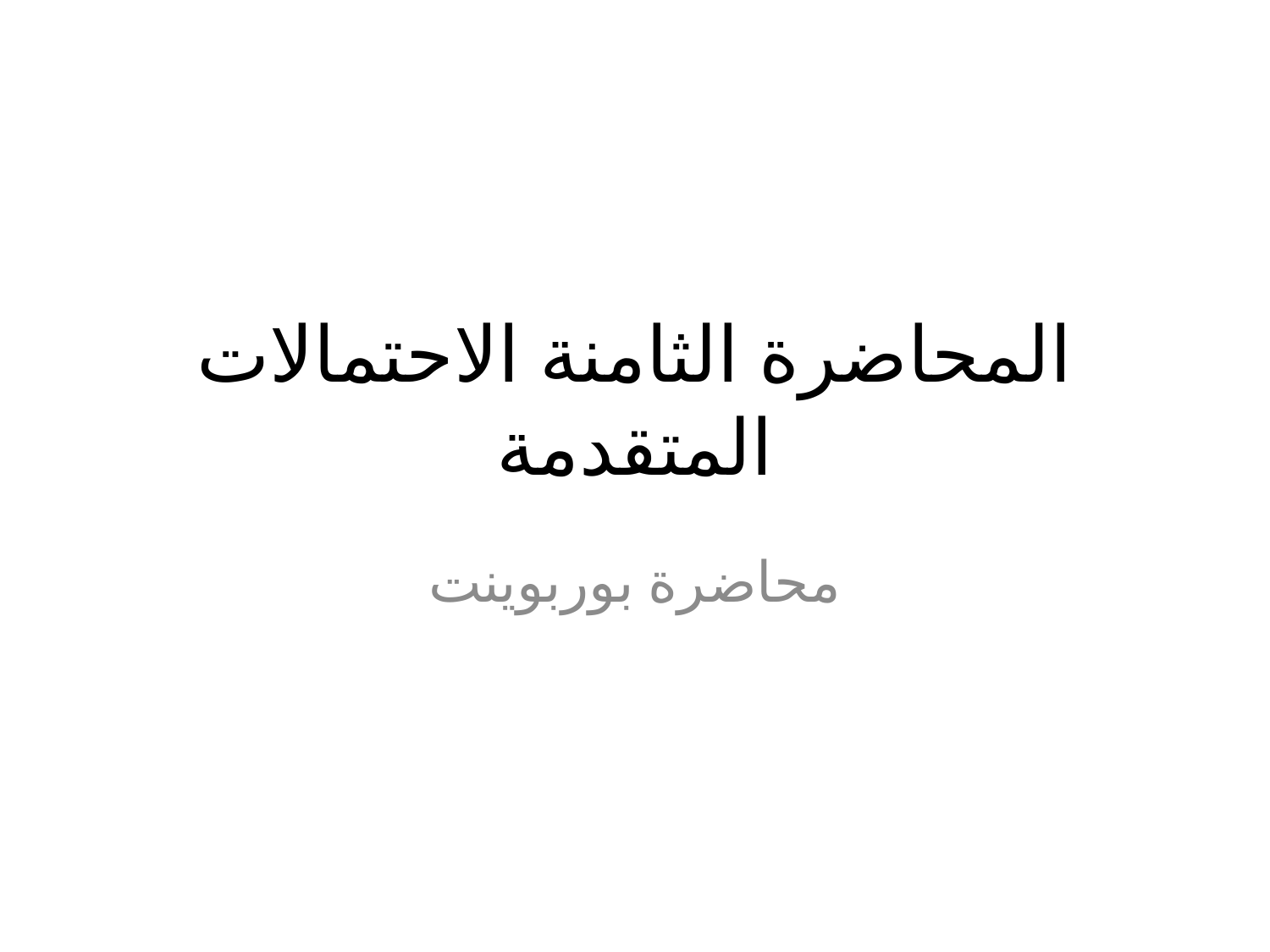

# المحاضرة الثامنة الاحتمالات المتقدمة
محاضرة بوربوينت